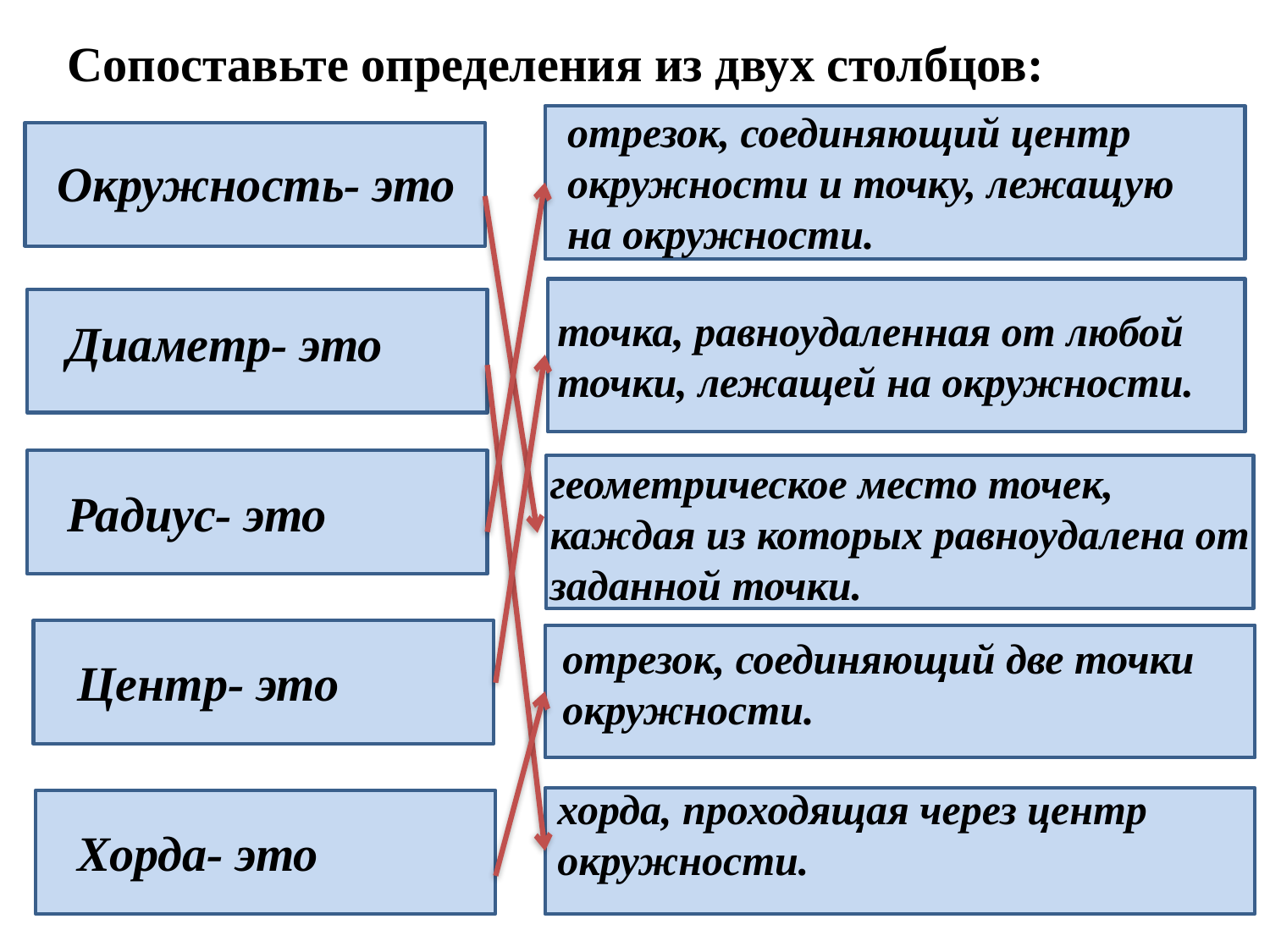

Сопоставьте определения из двух столбцов:
отрезок, соединяющий центр окружности и точку, лежащую на окружности.

Окружность- это

точка, равноудаленная от любой точки, лежащей на окружности.
Диаметр- это

геометрическое место точек, каждая из которых равноудалена от заданной точки.

Радиус- это

отрезок, соединяющий две точки окружности.
Центр- это
хорда, проходящая через центр окружности.

Хорда- это